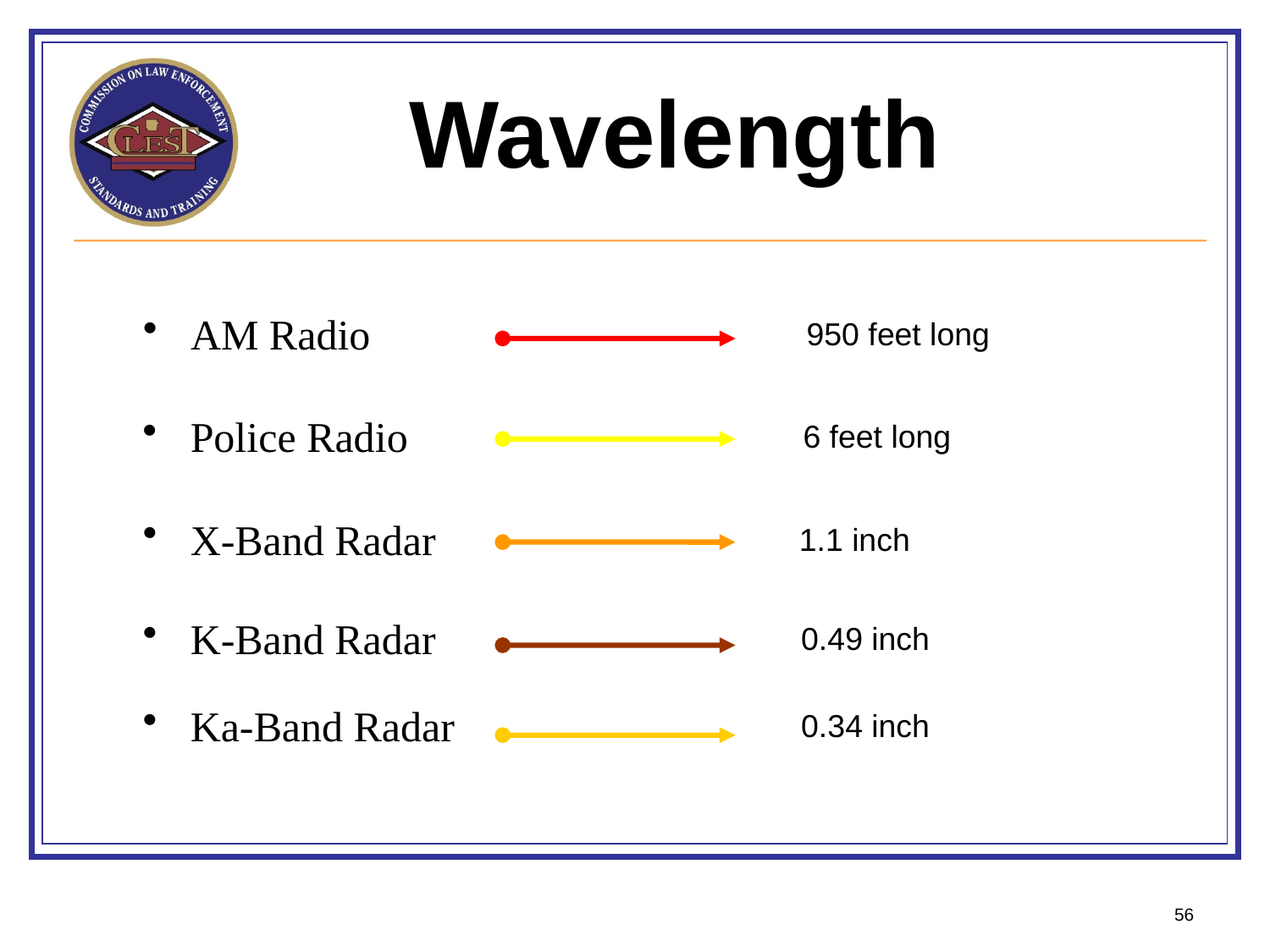

Wavelength
AM Radio
950 feet long

Police Radio
6 feet long

X-Band Radar
1.1 inch

K-Band Radar
0.49 inch

Ka-Band Radar
0.34 inch

56